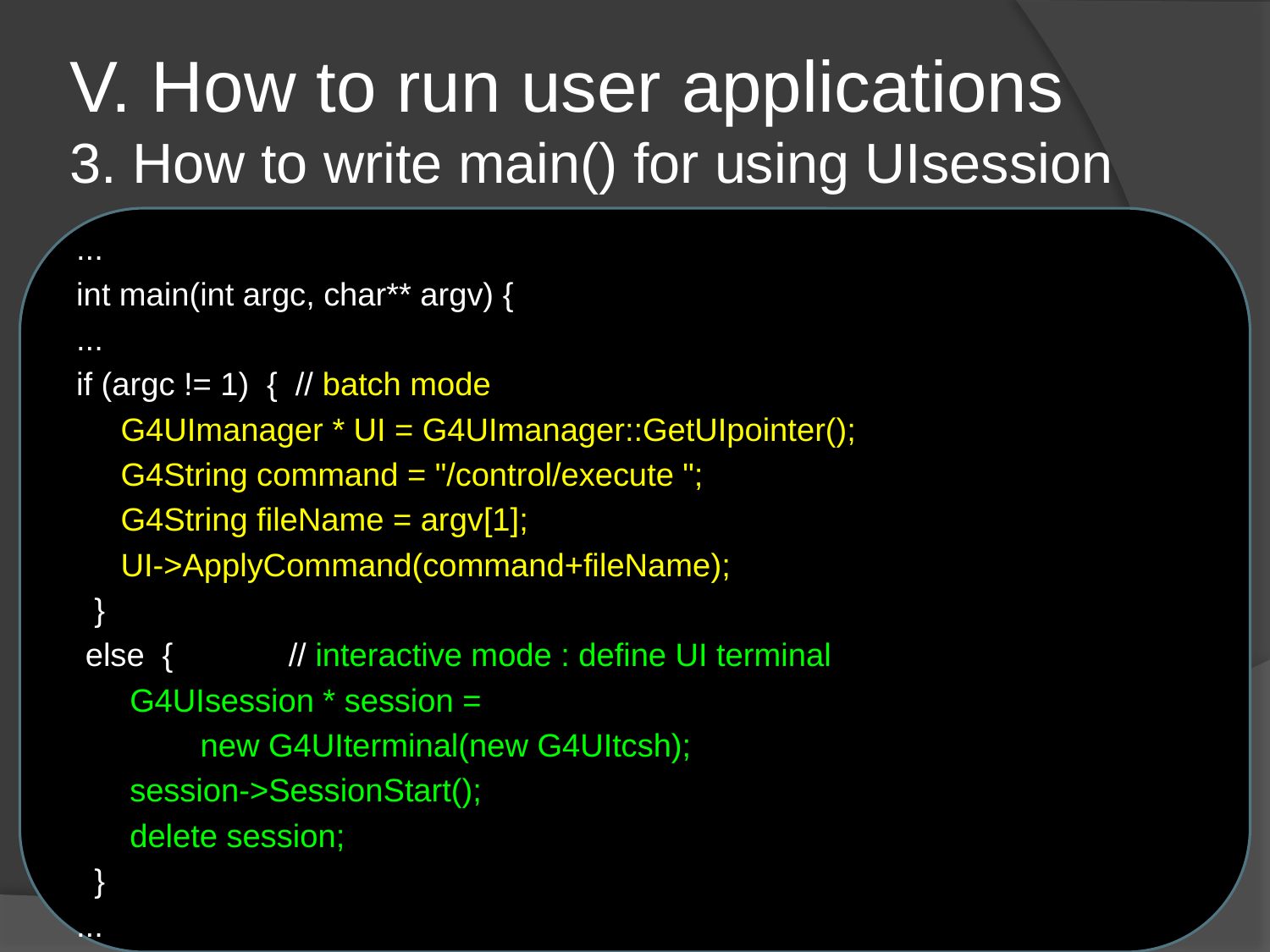

# V. How to run user applications 3. How to write main() for using UIsession

...
int main(int argc, char** argv) {
...
if (argc != 1)  {  // batch mode
     G4UImanager * UI = G4UImanager::GetUIpointer();
     G4String command = "/control/execute ";
     G4String fileName = argv[1];
     UI->ApplyCommand(command+fileName);
  }
 else  {             // interactive mode : define UI terminal
      G4UIsession * session =
      	new G4UIterminal(new G4UItcsh);
      session->SessionStart();
      delete session;
  }
...